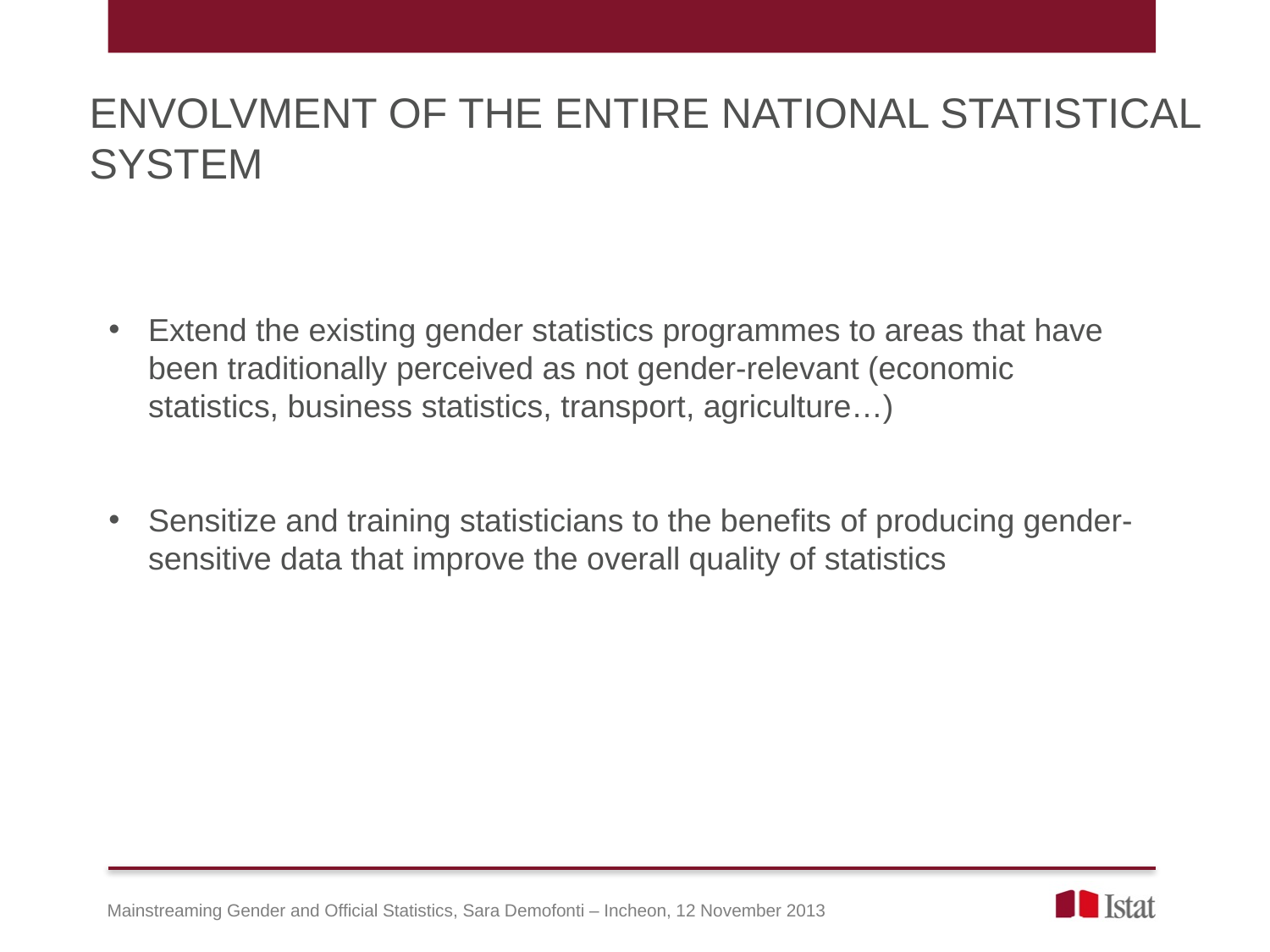

ENVOLVMENT OF THE ENTIRE NATIONAL STATISTICAL SYSTEM
Extend the existing gender statistics programmes to areas that have been traditionally perceived as not gender-relevant (economic statistics, business statistics, transport, agriculture…)

Sensitize and training statisticians to the benefits of producing gender-sensitive data that improve the overall quality of statistics
Mainstreaming Gender and Official Statistics, Sara Demofonti – Incheon, 12 November 2013